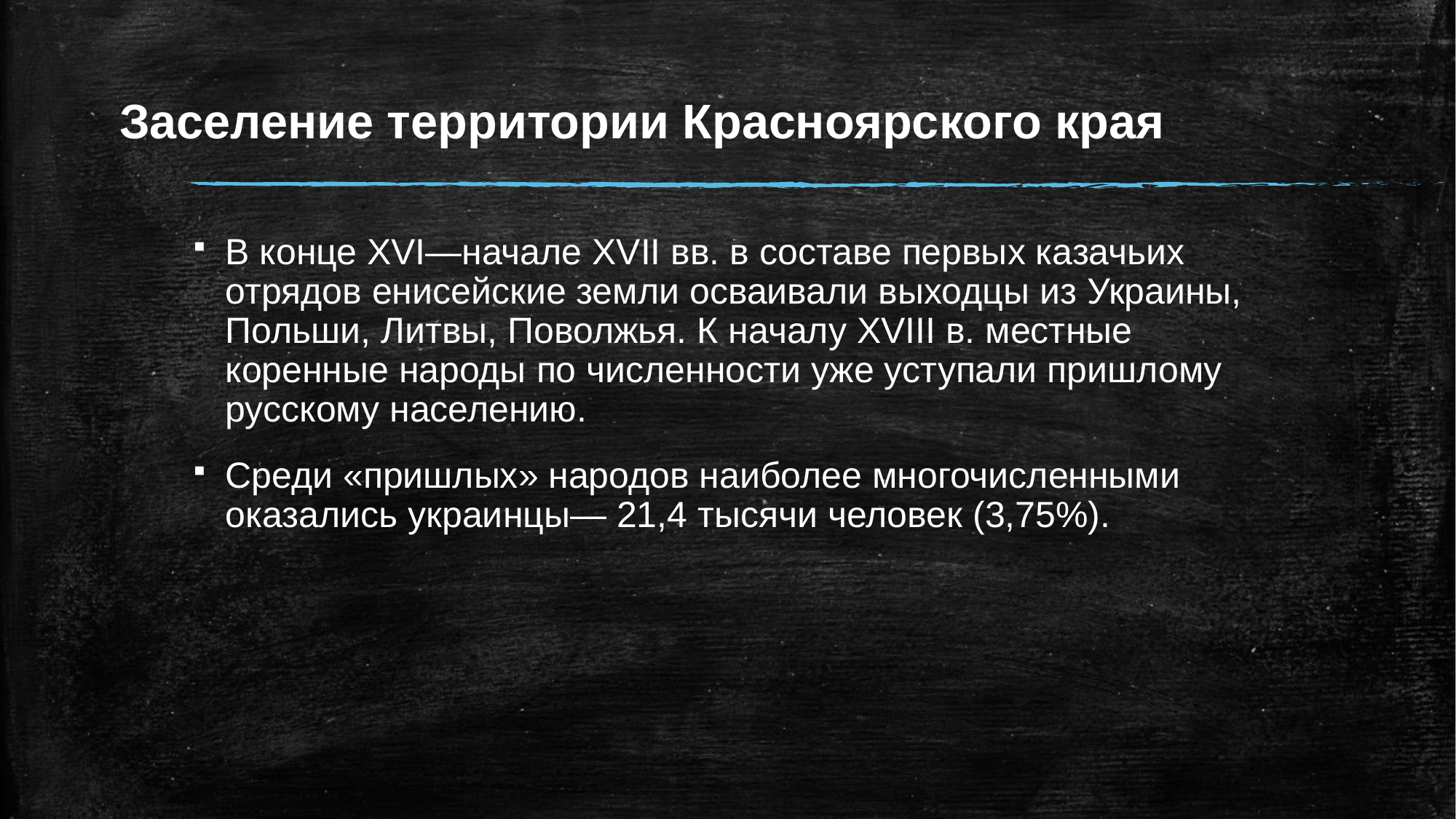

# Заселение территории Красноярского края
В конце XVI—начале XVII вв. в составе первых казачьих отрядов енисейские земли осваивали выходцы из Украины, Польши, Литвы, Поволжья. К началу XVIII в. местные коренные народы по численности уже уступали пришлому русскому населению.
Среди «пришлых» народов наиболее многочисленными оказались украинцы— 21,4 тысячи человек (3,75%).